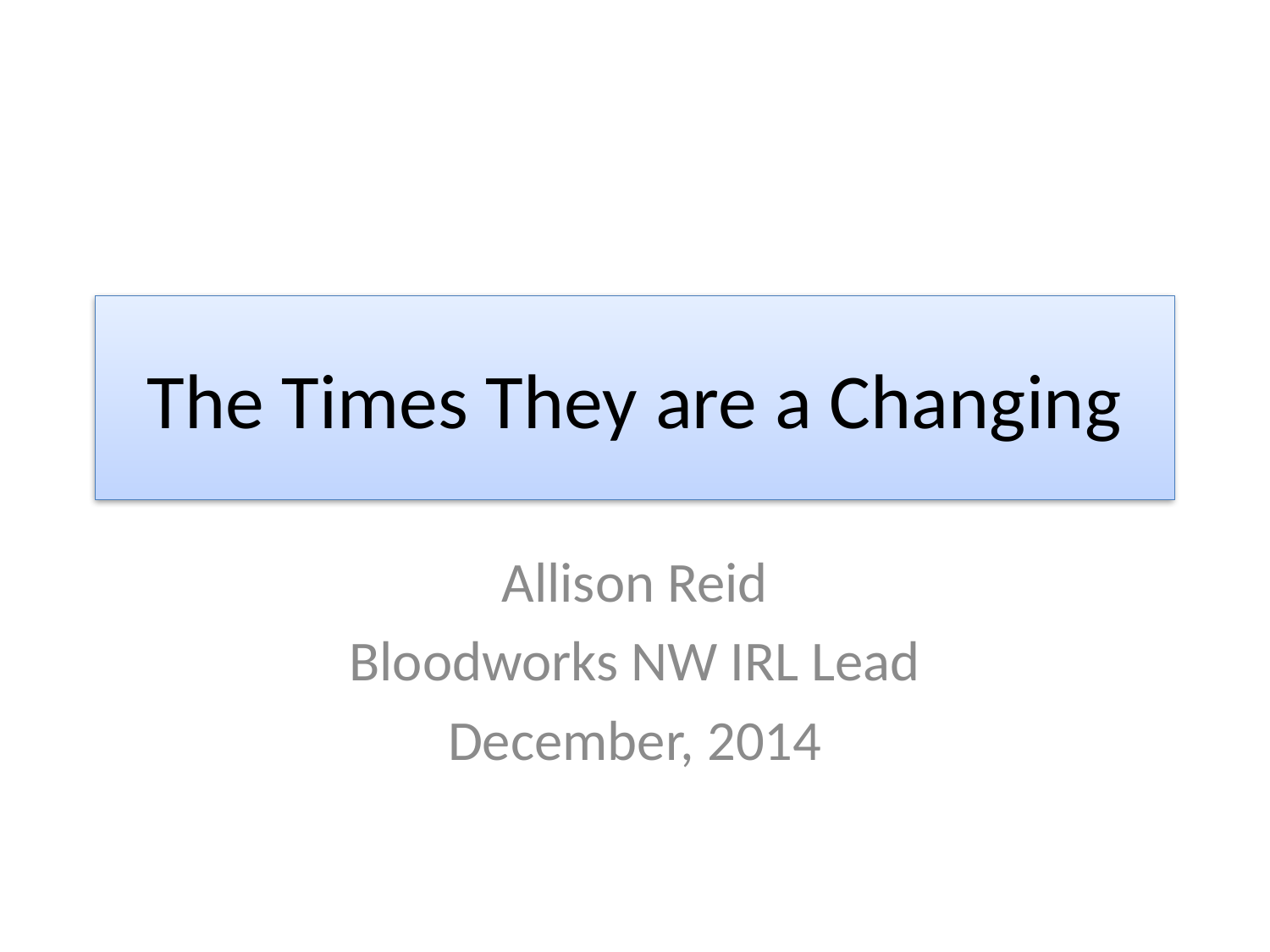

# The Times They are a Changing
Allison Reid
Bloodworks NW IRL Lead
December, 2014